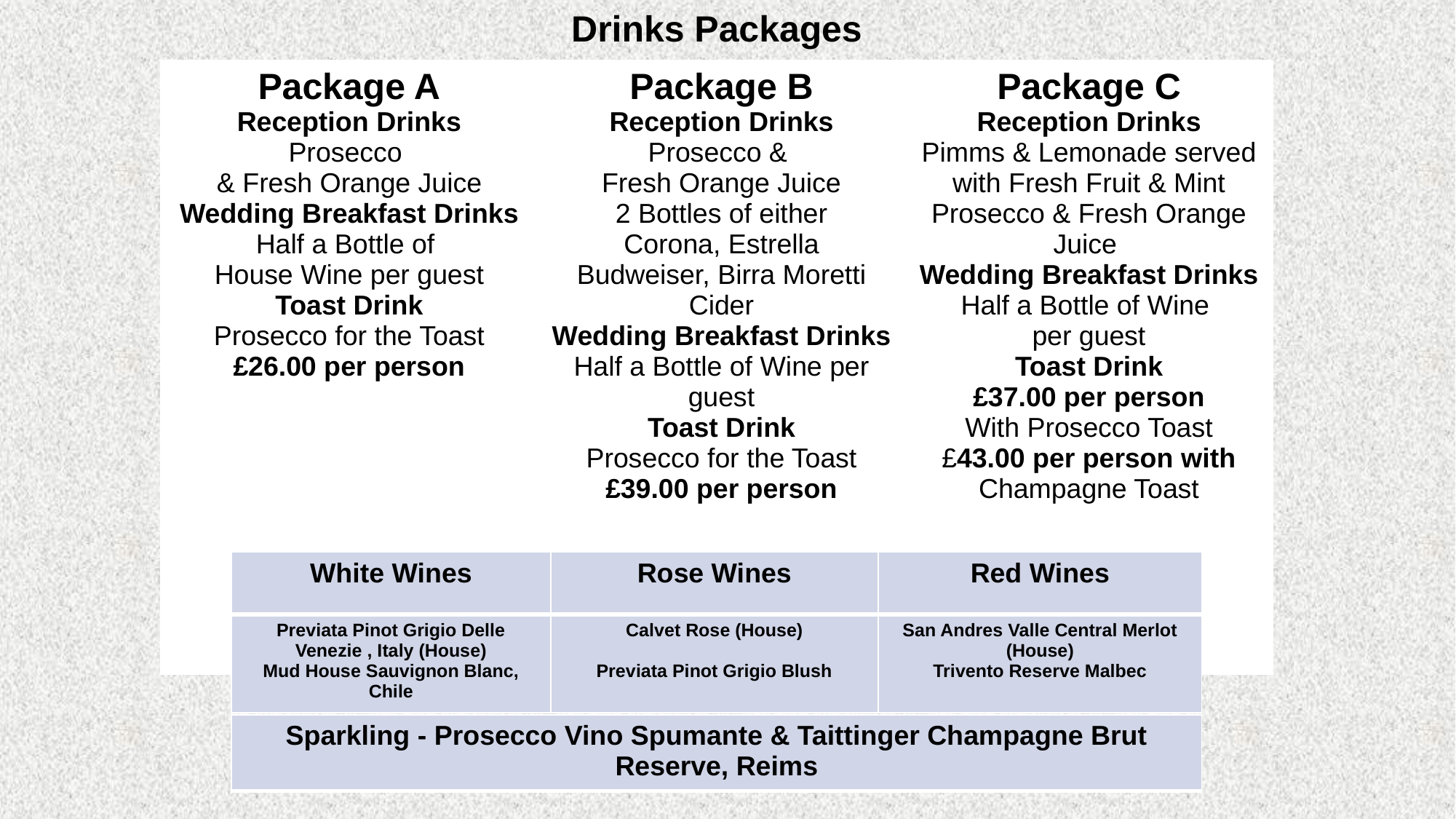

Drinks Packages

| Package A Reception Drinks Prosecco & Fresh Orange Juice Wedding Breakfast Drinks Half a Bottle of House Wine per guest Toast Drink Prosecco for the Toast £26.00 per person | Package B Reception Drinks Prosecco & Fresh Orange Juice 2 Bottles of either Corona, Estrella Budweiser, Birra Moretti Cider Wedding Breakfast Drinks Half a Bottle of Wine per guest Toast Drink Prosecco for the Toast £39.00 per person | Package C Reception Drinks Pimms & Lemonade served with Fresh Fruit & Mint Prosecco & Fresh Orange Juice Wedding Breakfast Drinks Half a Bottle of Wine per guest Toast Drink £37.00 per person With Prosecco Toast £43.00 per person with Champagne Toast |
| --- | --- | --- |
|  |  |  |
|  |  |  |
|  |  |  |
| White Wines | Rose Wines | Red Wines |
| --- | --- | --- |
| Previata Pinot Grigio Delle Venezie , Italy (House) Mud House Sauvignon Blanc, Chile | Calvet Rose (House) Previata Pinot Grigio Blush | San Andres Valle Central Merlot (House) Trivento Reserve Malbec |
| Sparkling - Prosecco Vino Spumante & Taittinger Champagne Brut Reserve, Reims |
| --- |